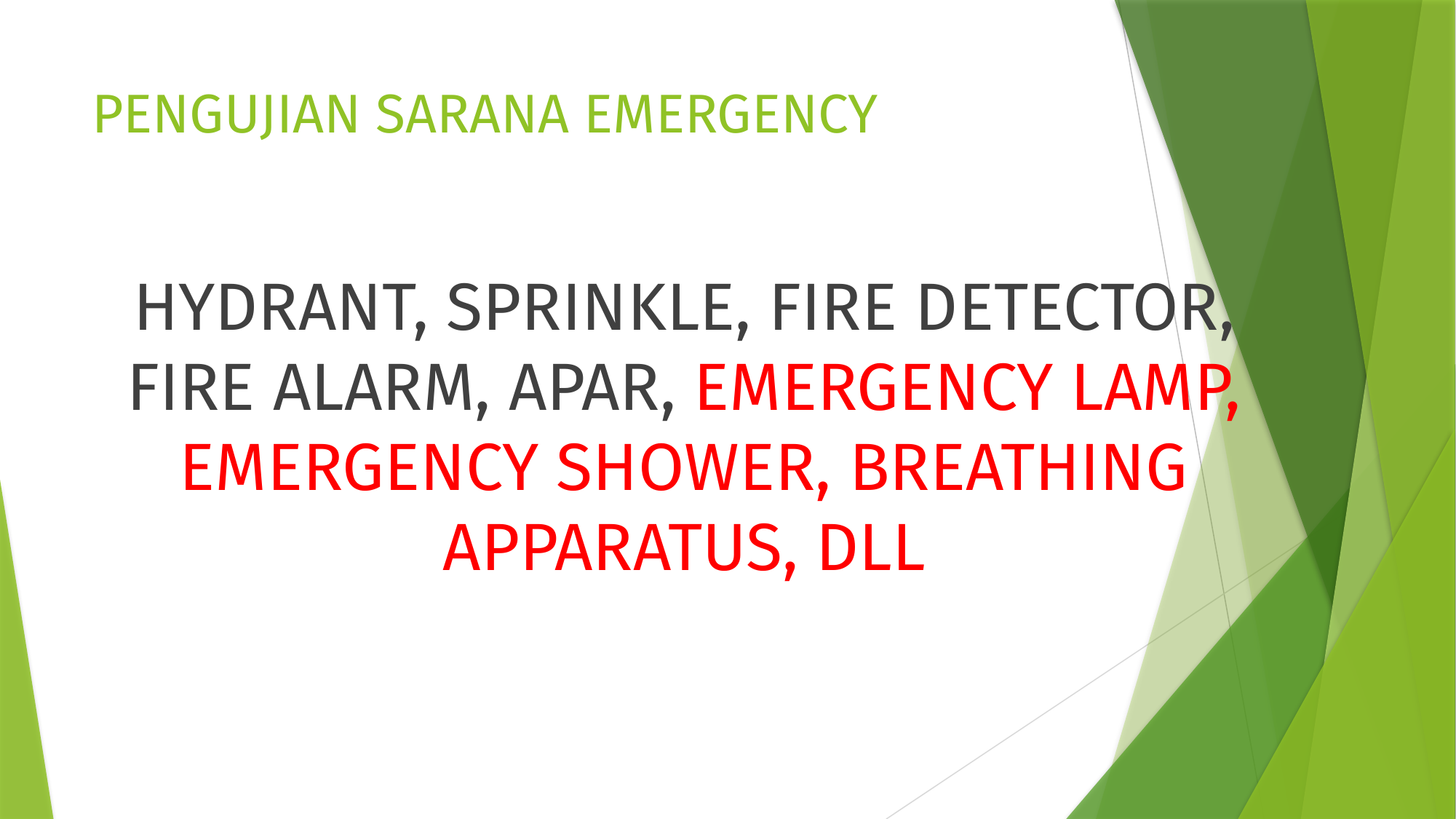

# PENGUJIAN SARANA EMERGENCY
hydrant, sprinkle, fire detector, fire alarm, APAR, emergency lamp, emergency shower, breathing apparatus, dll